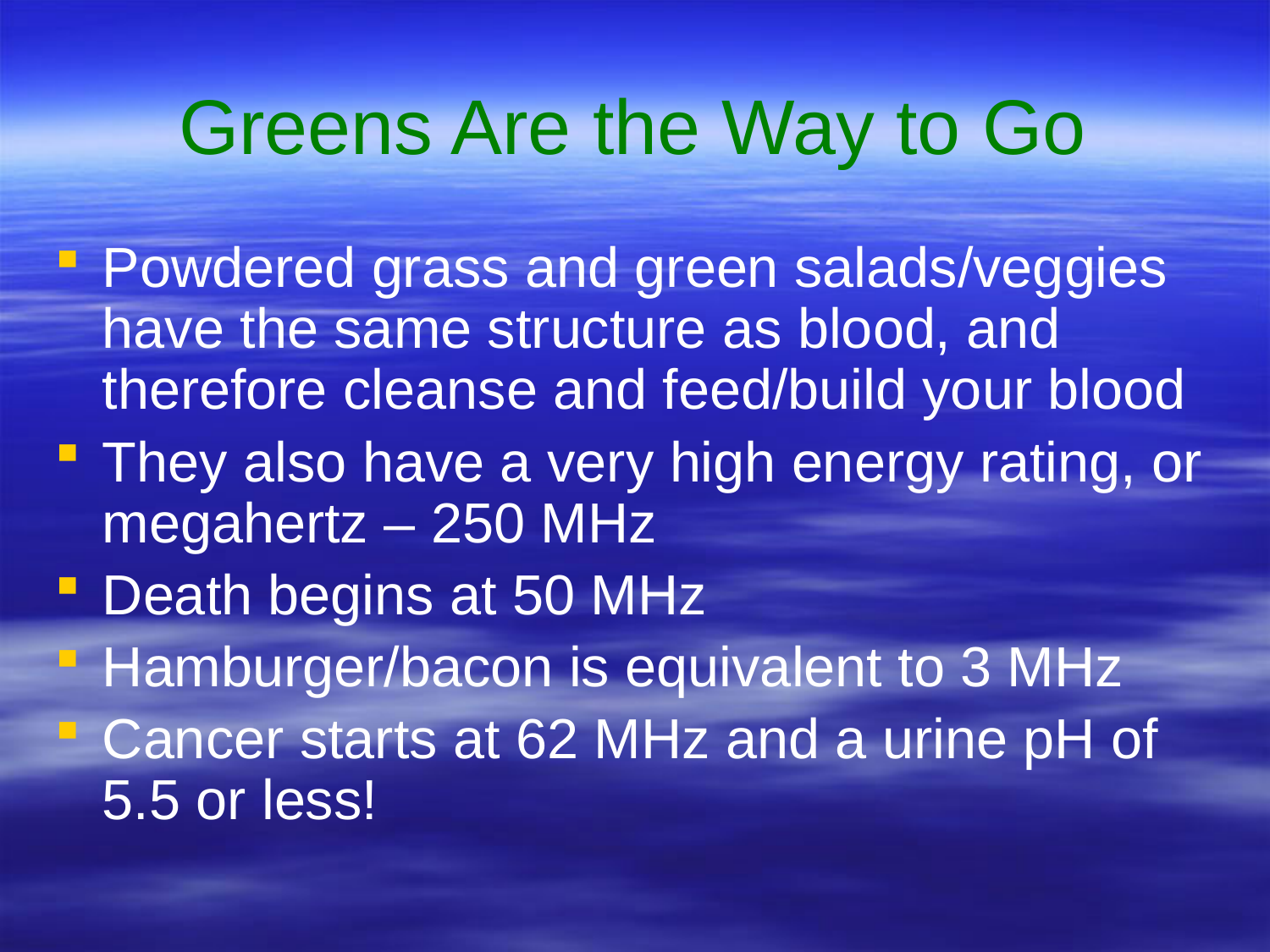

# Greens Are the Way to Go
Powdered grass and green salads/veggies have the same structure as blood, and therefore cleanse and feed/build your blood
They also have a very high energy rating, or megahertz – 250 MHz
Death begins at 50 MHz
Hamburger/bacon is equivalent to 3 MHz
Cancer starts at 62 MHz and a urine pH of 5.5 or less!